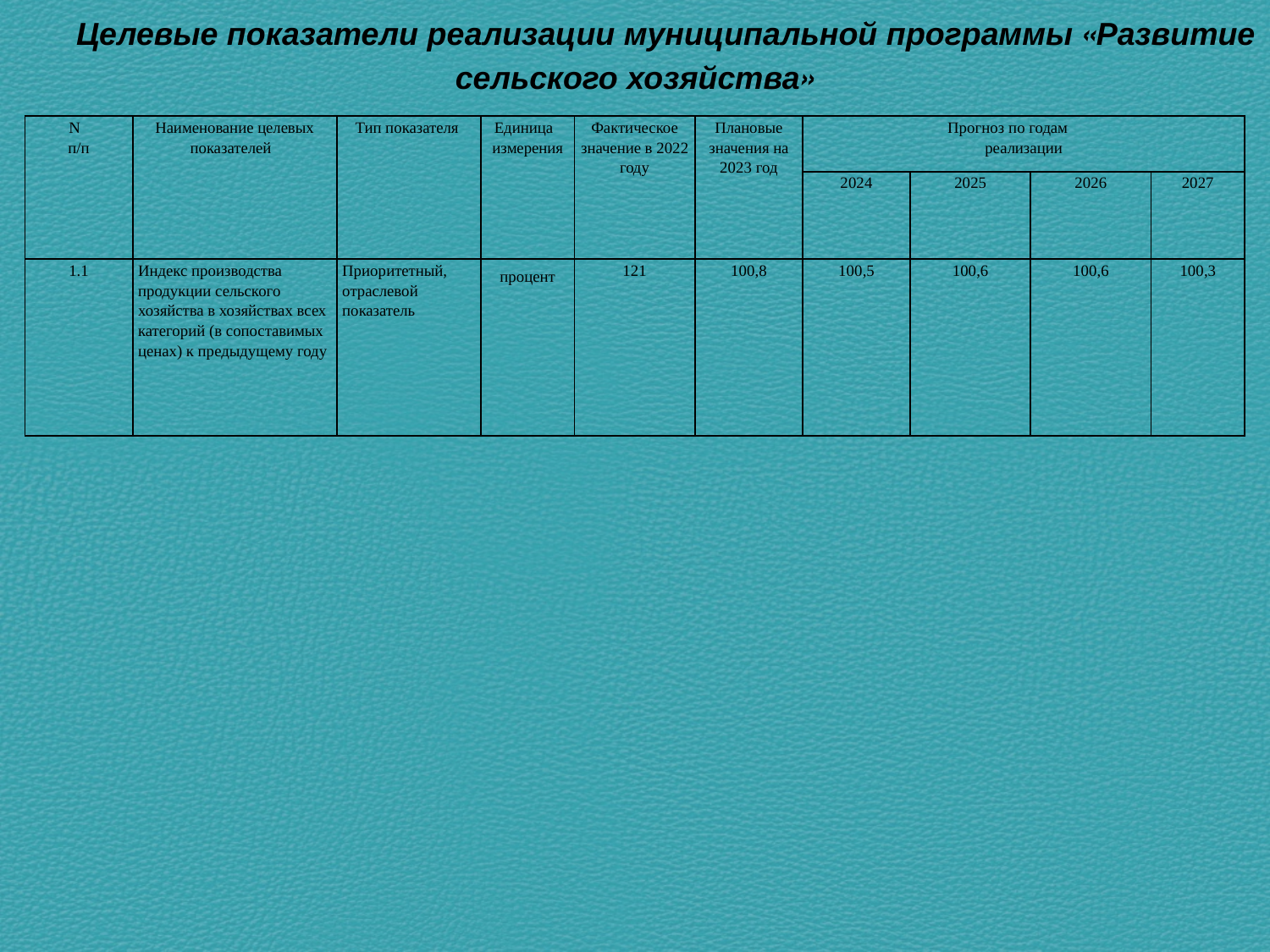

Целевые показатели реализации муниципальной программы «Развитие сельского хозяйства»
| N п/п | Наименование целевых показателей | Тип показателя | Единица измерения | Фактическое значение в 2022 году | Плановые значения на 2023 год | Прогноз по годам реализации |  |  |  |
| --- | --- | --- | --- | --- | --- | --- | --- | --- | --- |
|  |  |  |  |  |  | 2024 | 2025 | 2026 | 2027 |
| 1.1 | Индекс производства продукции сельского хозяйства в хозяйствах всех категорий (в сопоставимых ценах) к предыдущему году | Приоритетный, отраслевой показатель | процент | 121 | 100,8 | 100,5 | 100,6 | 100,6 | 100,3 |